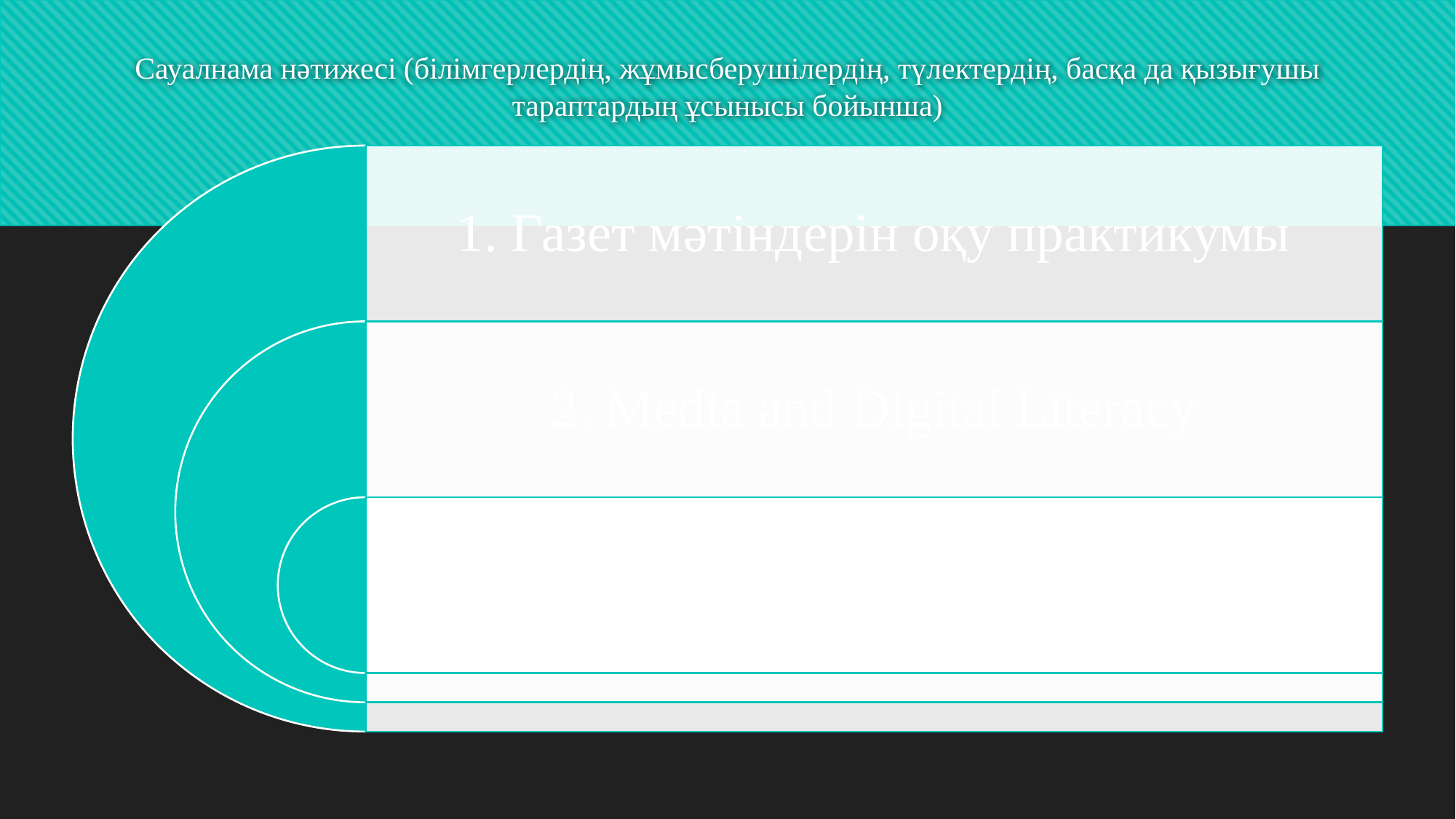

# Сауалнама нәтижесі (білімгерлердің, жұмысберушілердің, түлектердің, басқа да қызығушы тараптардың ұсынысы бойынша)
1. Газет мәтіндерін оқу практикумы
2. Media and Digital Literacy
3. Public Speaking and Presentation Skills